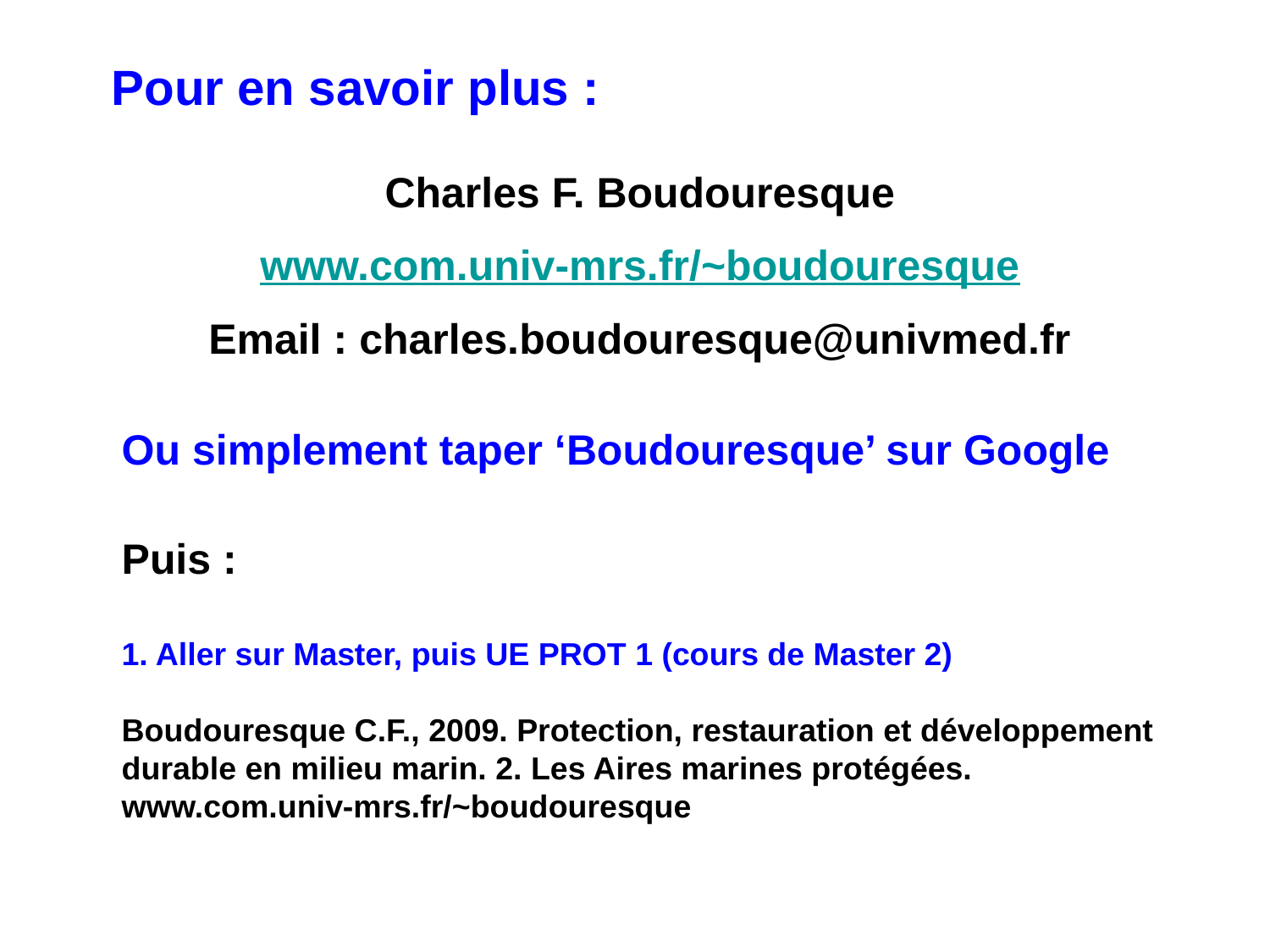

Pour en savoir plus :
Charles F. Boudouresque

www.com.univ-mrs.fr/~boudouresque

Email : charles.boudouresque@univmed.fr
Ou simplement taper ‘Boudouresque’ sur Google
Puis :
1. Aller sur Master, puis UE PROT 1 (cours de Master 2)

Boudouresque C.F., 2009. Protection, restauration et développement durable en milieu marin. 2. Les Aires marines protégées. www.com.univ-mrs.fr/~boudouresque